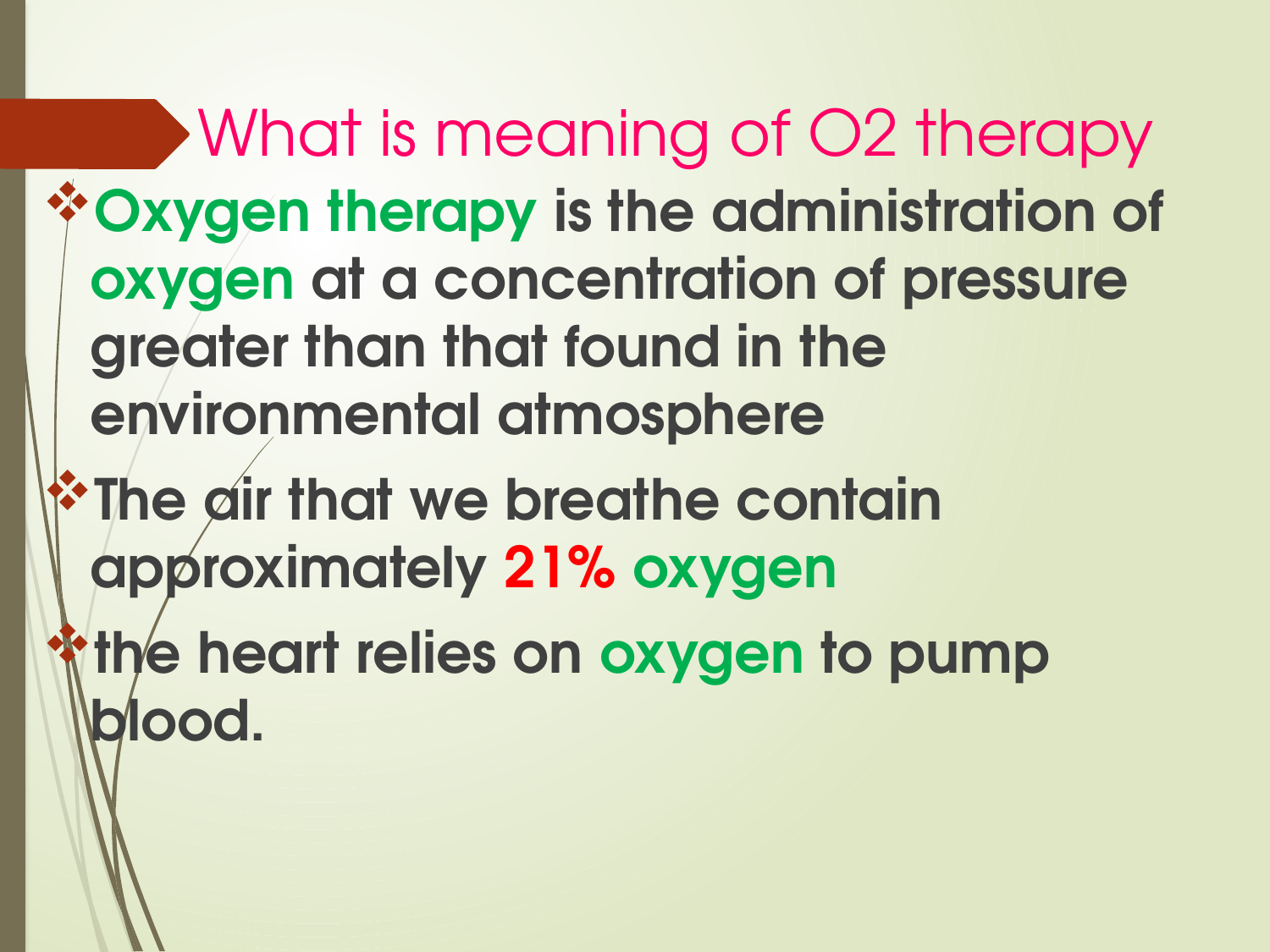

# What is meaning of O2 therapy
Oxygen therapy is the administration of oxygen at a concentration of pressure greater than that found in the environmental atmosphere
The air that we breathe contain approximately 21% oxygen
the heart relies on oxygen to pump blood.